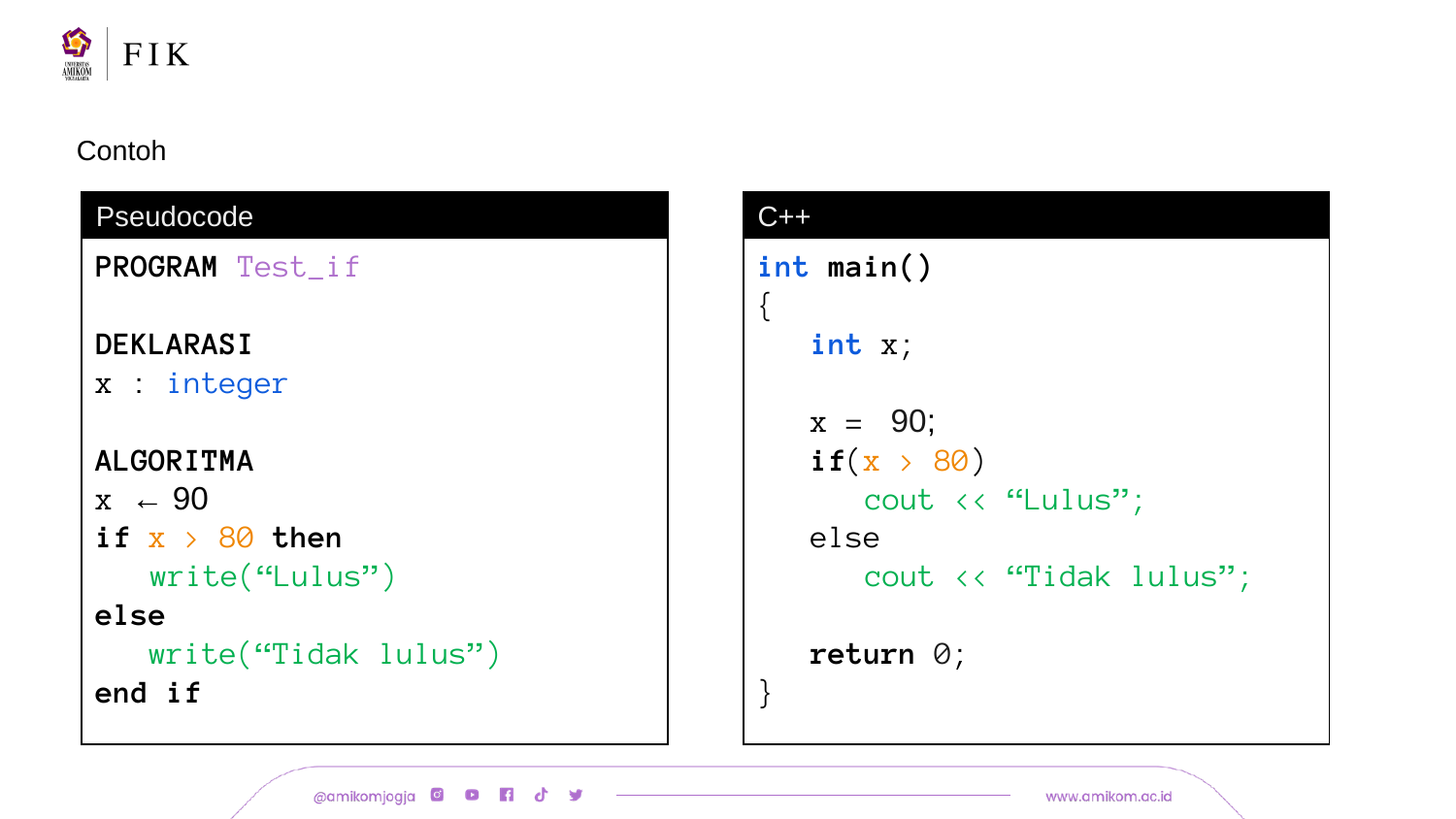

# Contoh
Pseudocode
C++
PROGRAM Test_if

DEKLARASI
x : integer

ALGORITMA
x ← 90
if x > 80 then
	write(“Lulus”)
else
   write(“Tidak lulus”)
end if

int main()
{
   int x;

   x =  90;
   if(x > 80)
	   cout << “Lulus”;
   else
	   cout << “Tidak lulus”;

   return 0;
}